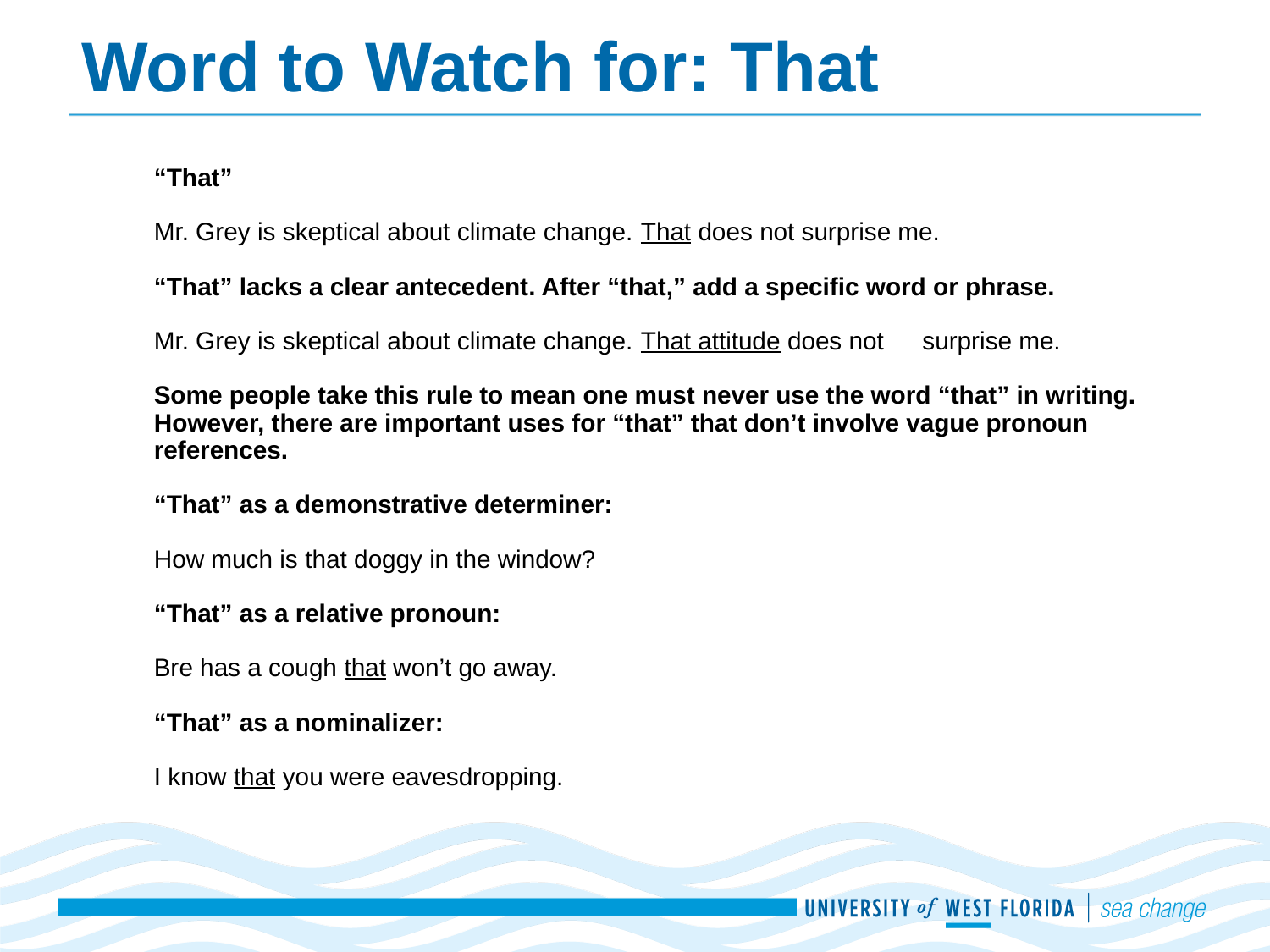

# Word to Watch for: That
“That”

	Mr. Grey is skeptical about climate change. That does not surprise me.

“That” lacks a clear antecedent. After “that,” add a specific word or phrase.

	Mr. Grey is skeptical about climate change. That attitude does not 	surprise me.

Some people take this rule to mean one must never use the word “that” in writing. However, there are important uses for “that” that don’t involve vague pronoun references.

“That” as a demonstrative determiner:

	How much is that doggy in the window?

“That” as a relative pronoun:

	Bre has a cough that won’t go away.

“That” as a nominalizer:

	I know that you were eavesdropping.